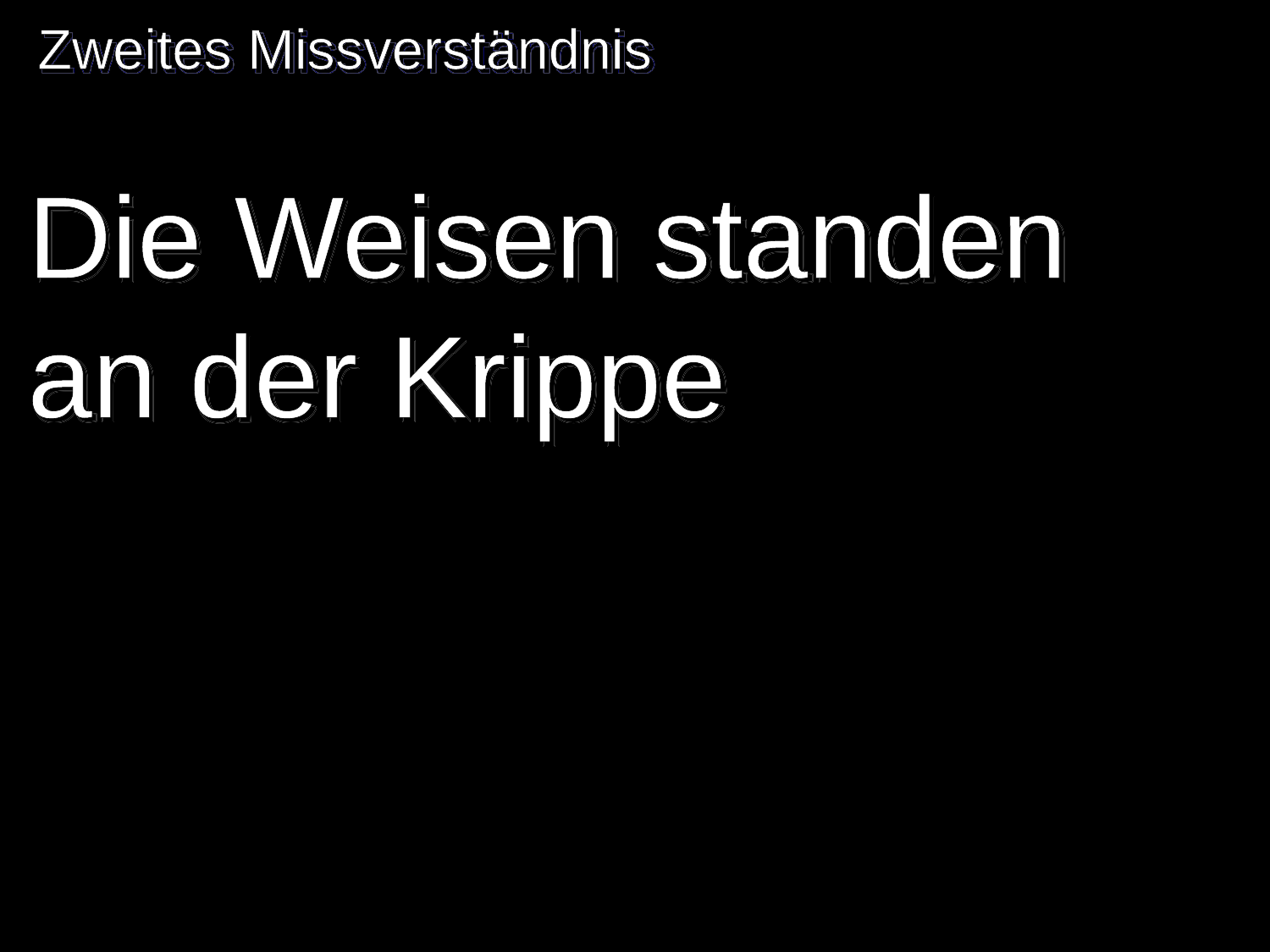

# Zweites Missverständnis
Die Weisen standen an der Krippe